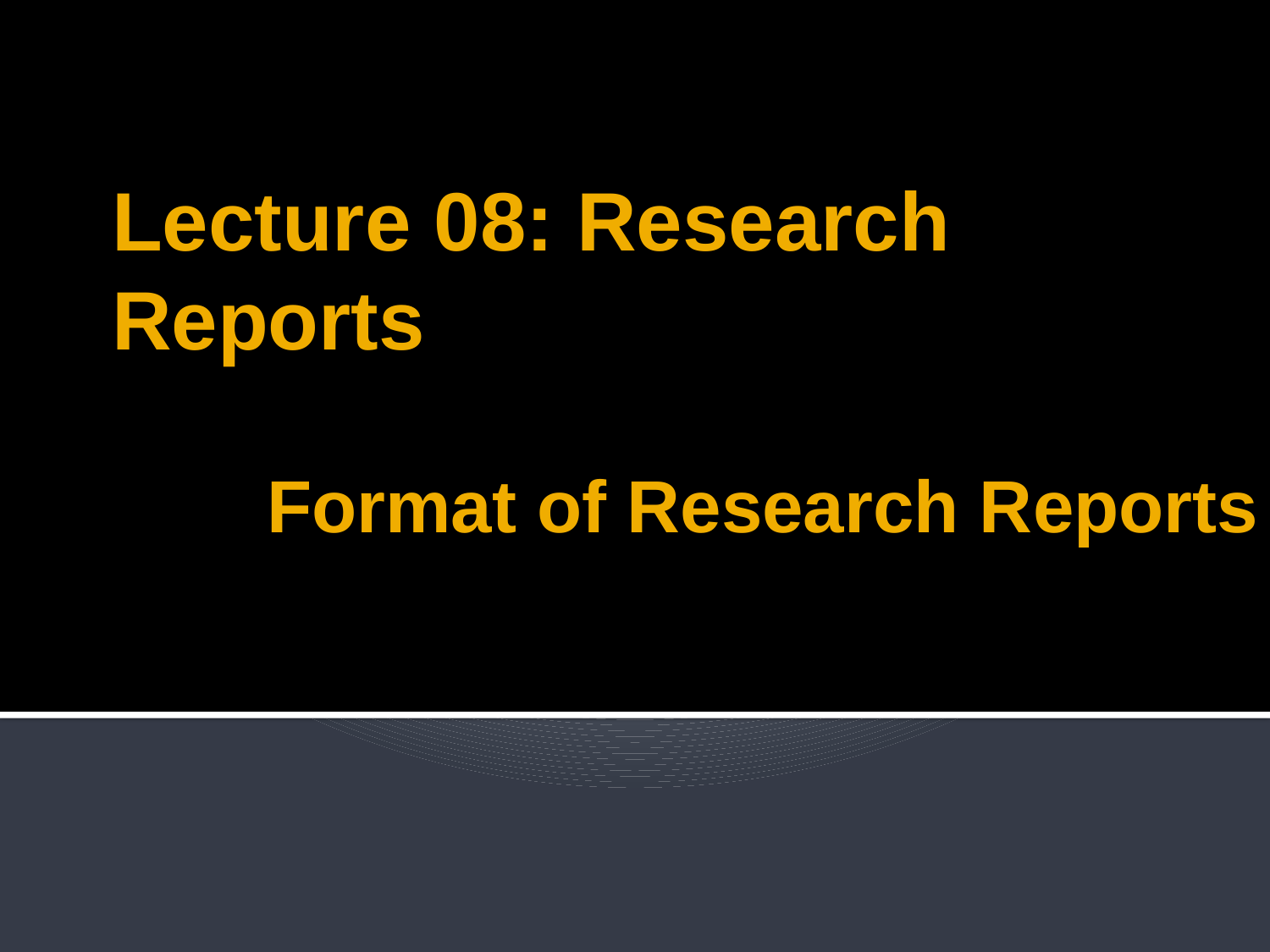

Lecture 08: Research Reports
# Format of Research Reports